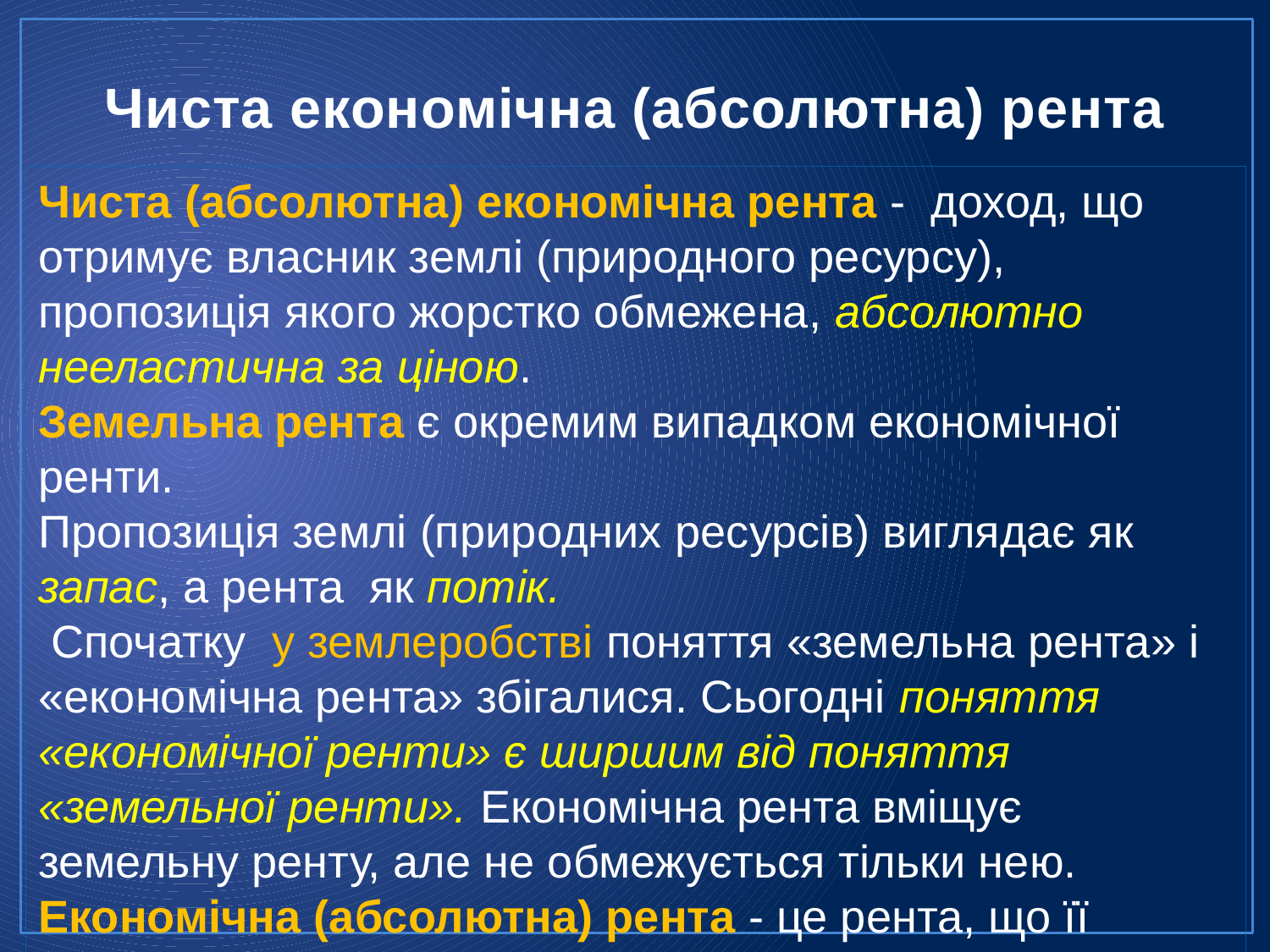

# Чиста економічна (абсолютна) рента
Чиста (абсолютна) економічна рента -  доход, що отримує власник землі (природного ресурсу), пропозиція якого жорстко обмежена, абсолютно нееластична за ціною.
Земельна рента є окремим випадком економічної ренти.
Пропозиція землі (природних ресурсів) виглядає як запас, а рента  як потік.
 Спочатку  у землеробстві поняття «земельна рента» і «економічна рента» збігалися. Сьогодні поняття «економічної ренти» є ширшим від поняття «земельної ренти». Економічна рента вміщує земельну ренту, але не обмежується тільки нею.
Економічна (абсолютна) рента - це рента, що її отримують власники землі незалежно від її якості.